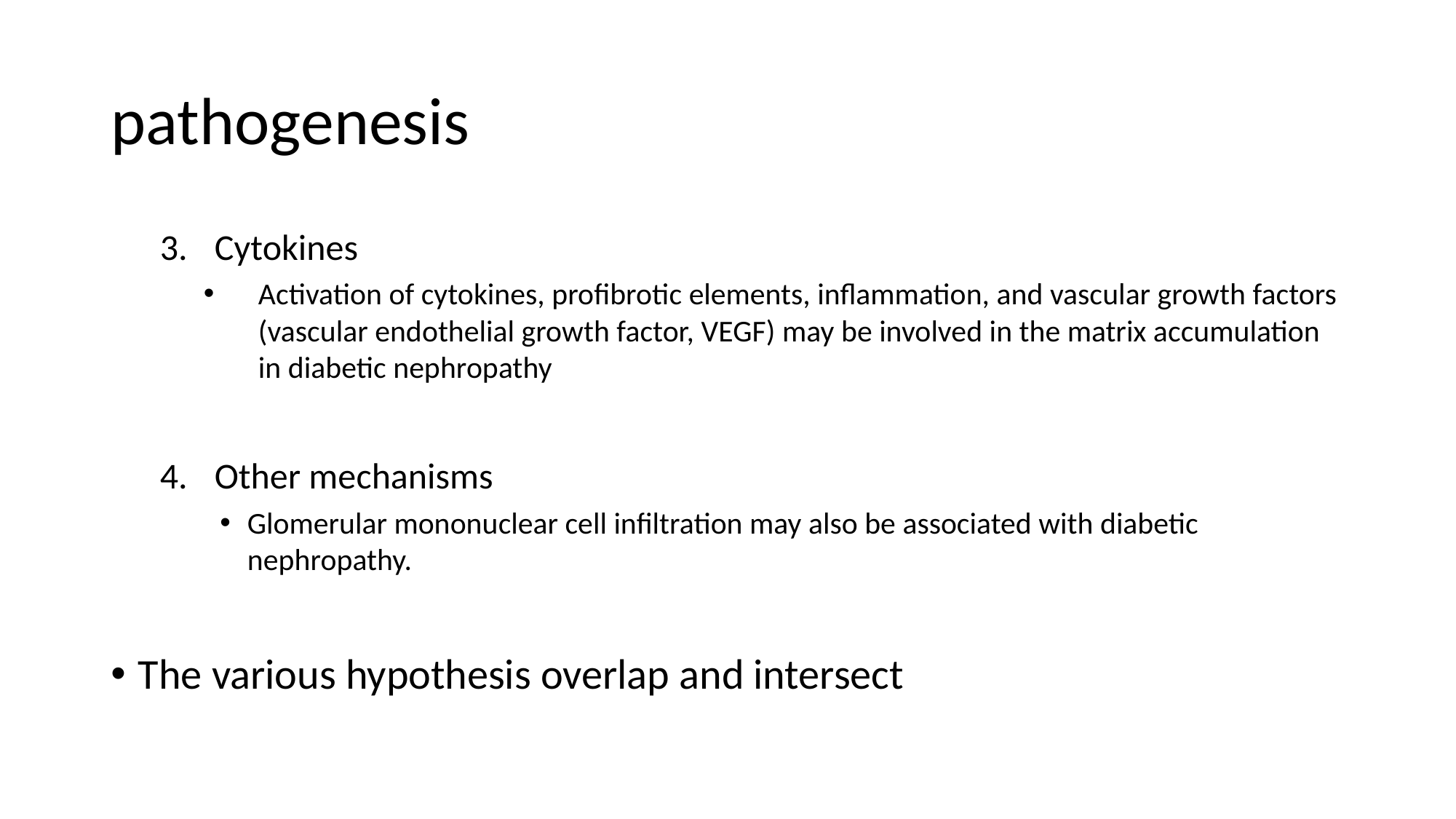

# pathogenesis
Cytokines
Activation of cytokines, profibrotic elements, inflammation, and vascular growth factors (vascular endothelial growth factor, VEGF) may be involved in the matrix accumulation in diabetic nephropathy

Other mechanisms
Glomerular mononuclear cell infiltration may also be associated with diabetic nephropathy.

The various hypothesis overlap and intersect